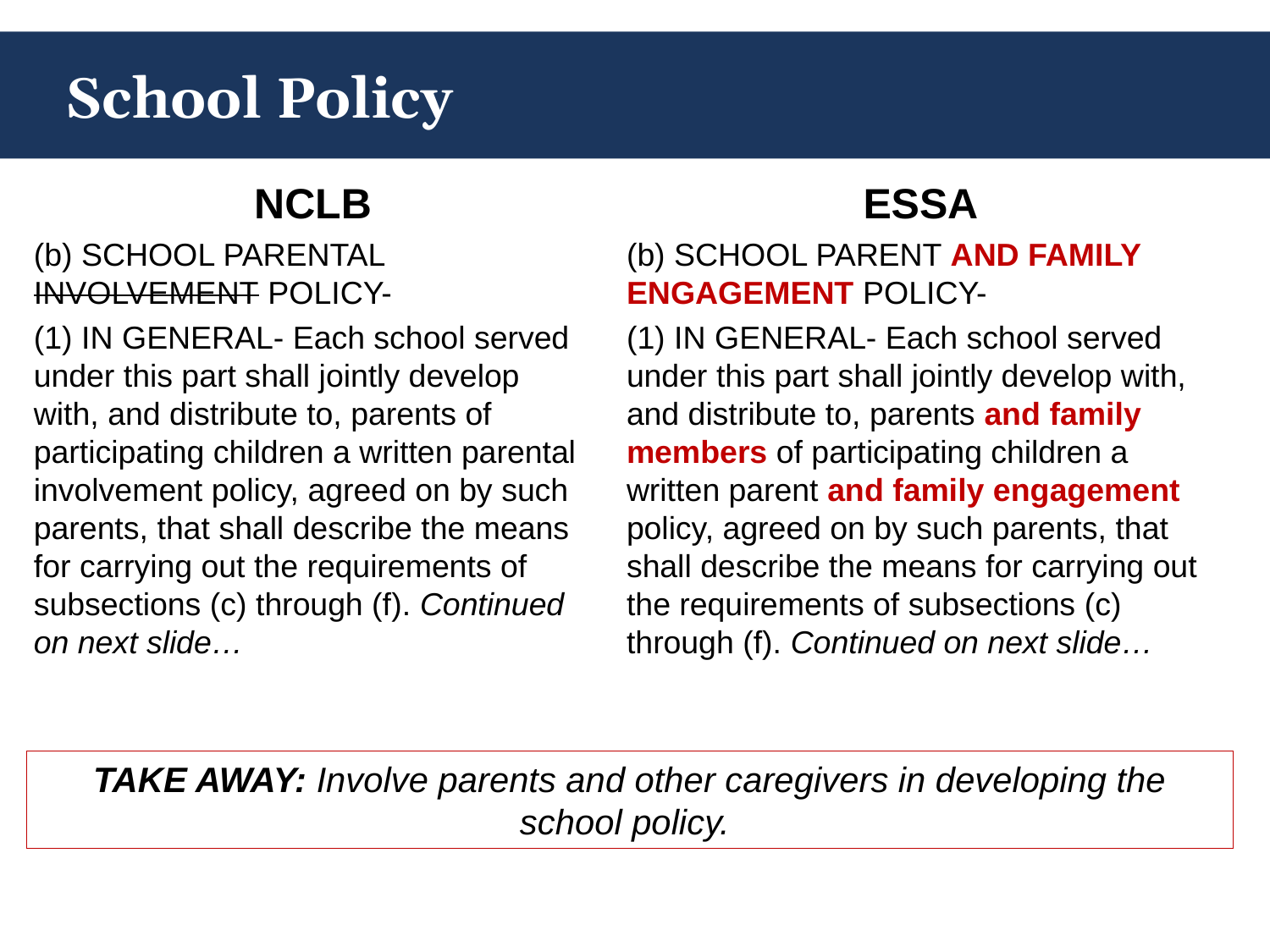

# School Policy
NCLB
(b) SCHOOL PARENTAL INVOLVEMENT POLICY-
(1) IN GENERAL- Each school served under this part shall jointly develop with, and distribute to, parents of participating children a written parental involvement policy, agreed on by such parents, that shall describe the means for carrying out the requirements of subsections (c) through (f). Continued on next slide…
ESSA
(b) SCHOOL PARENT AND FAMILY ENGAGEMENT POLICY-
(1) IN GENERAL- Each school served under this part shall jointly develop with, and distribute to, parents and family members of participating children a written parent and family engagement policy, agreed on by such parents, that shall describe the means for carrying out the requirements of subsections (c) through (f). Continued on next slide…
TAKE AWAY: Involve parents and other caregivers in developing the school policy.